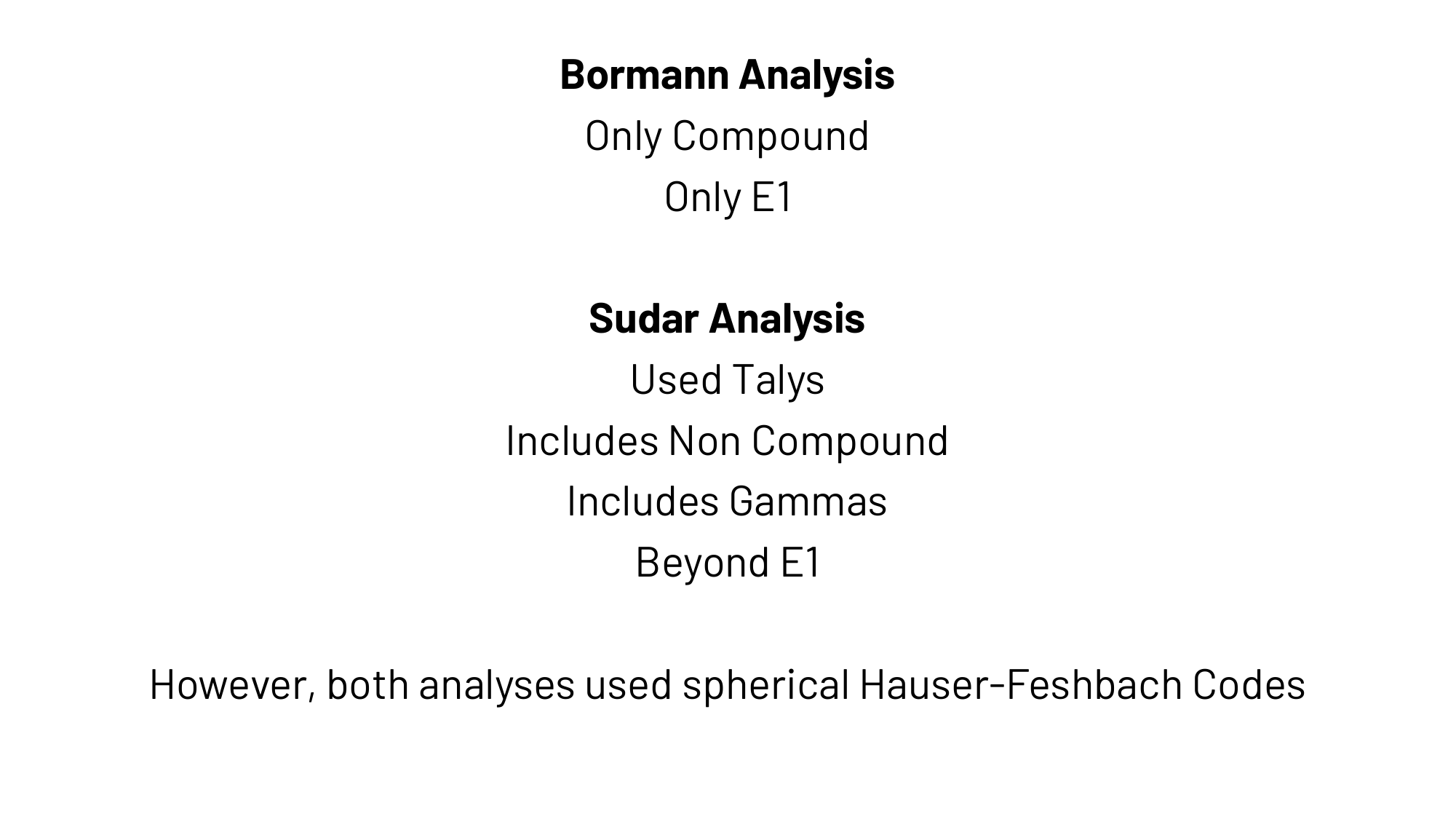

Bormann Analysis
Only Compound
Only E1

Sudar Analysis
Used Talys
Includes Non Compound
Includes Gammas
Beyond E1

However, both analyses used spherical Hauser-Feshbach Codes